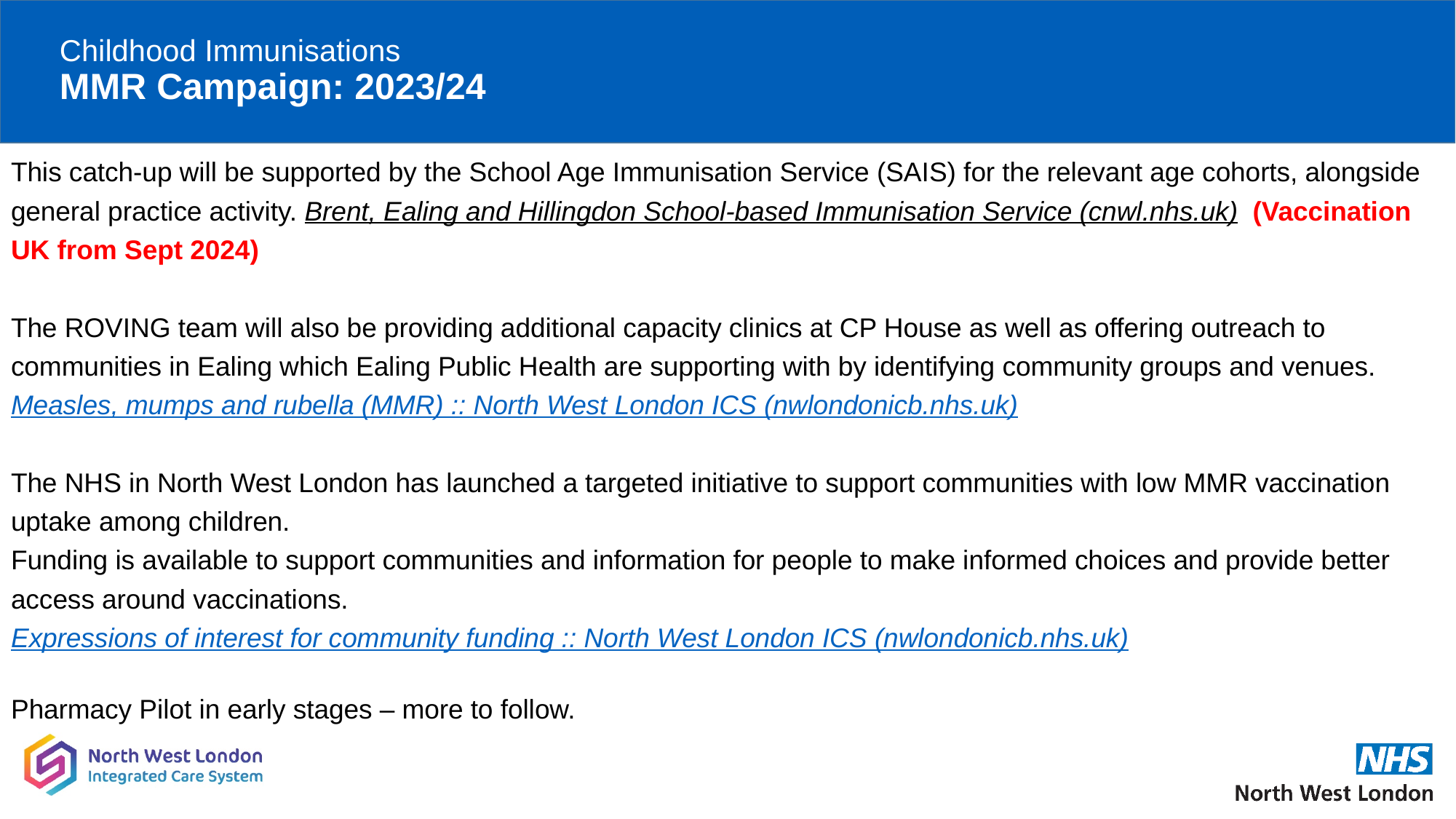

# Childhood Immunisations MMR Campaign: 2023/24
This catch-up will be supported by the School Age Immunisation Service (SAIS) for the relevant age cohorts, alongside general practice activity. Brent, Ealing and Hillingdon School-based Immunisation Service (cnwl.nhs.uk)  (Vaccination UK from Sept 2024)

The ROVING team will also be providing additional capacity clinics at CP House as well as offering outreach to communities in Ealing which Ealing Public Health are supporting with by identifying community groups and venues.
Measles, mumps and rubella (MMR) :: North West London ICS (nwlondonicb.nhs.uk)

The NHS in North West London has launched a targeted initiative to support communities with low MMR vaccination uptake among children.
Funding is available to support communities and information for people to make informed choices and provide better access around vaccinations.
Expressions of interest for community funding :: North West London ICS (nwlondonicb.nhs.uk)

Pharmacy Pilot in early stages – more to follow.